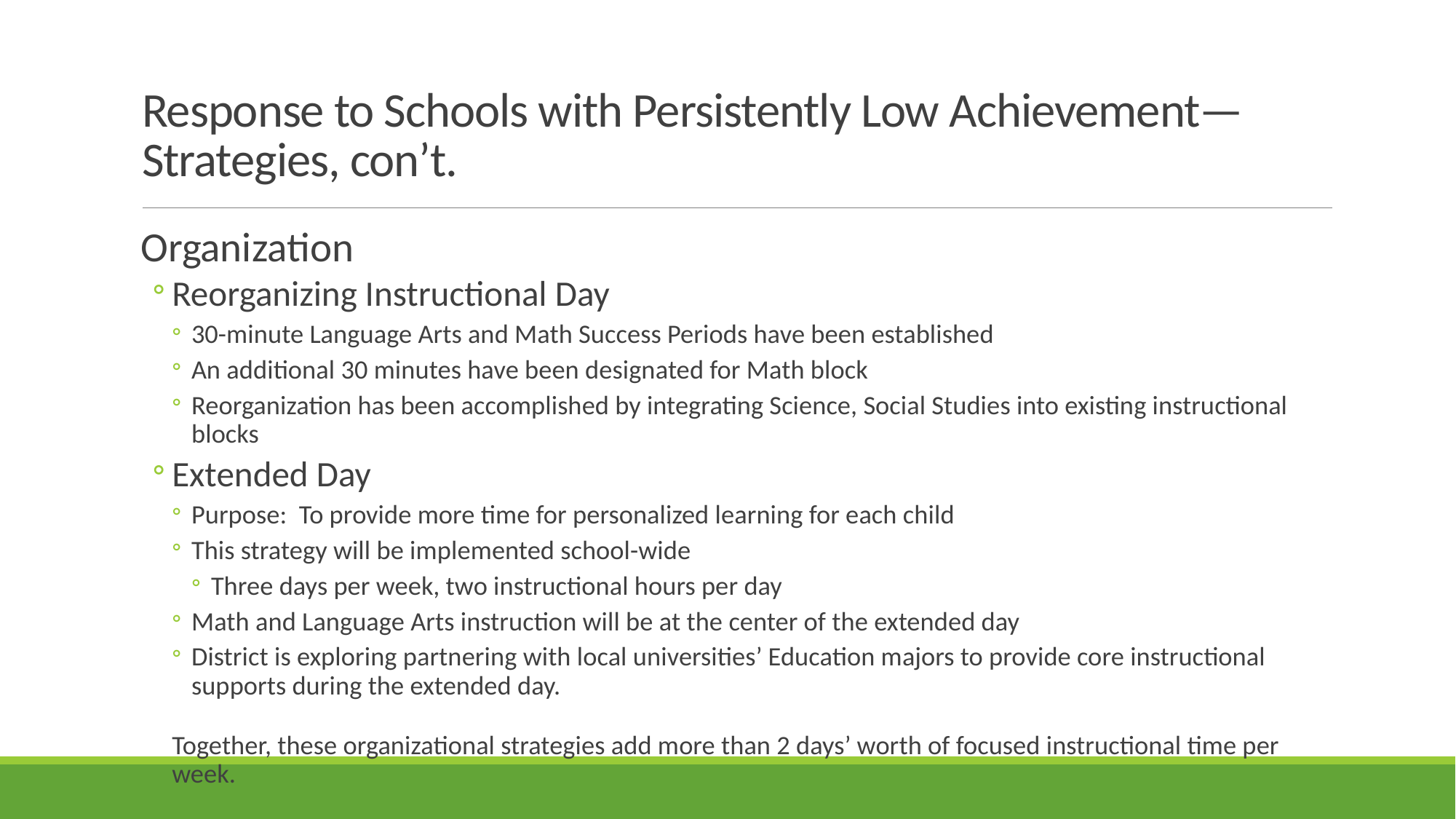

# Response to Schools with Persistently Low Achievement— Strategies, con’t.
Organization
Reorganizing Instructional Day
30-minute Language Arts and Math Success Periods have been established
An additional 30 minutes have been designated for Math block
Reorganization has been accomplished by integrating Science, Social Studies into existing instructional blocks
Extended Day
Purpose:  To provide more time for personalized learning for each child
This strategy will be implemented school-wide
Three days per week, two instructional hours per day
Math and Language Arts instruction will be at the center of the extended day
District is exploring partnering with local universities’ Education majors to provide core instructional supports during the extended day.

Together, these organizational strategies add more than 2 days’ worth of focused instructional time per week.